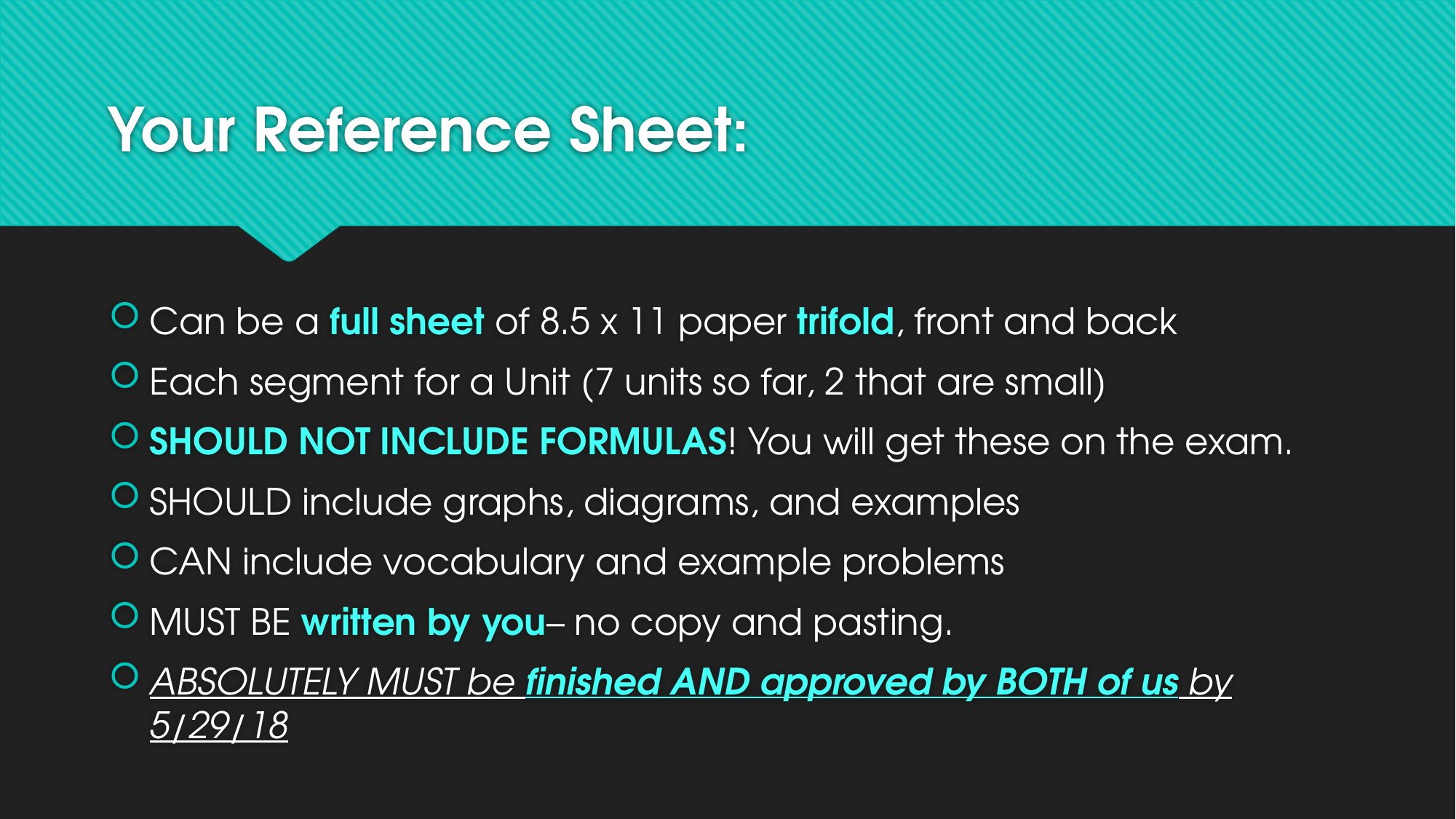

# Your Reference Sheet:
Can be a full sheet of 8.5 x 11 paper trifold, front and back
Each segment for a Unit (7 units so far, 2 that are small)
SHOULD NOT INCLUDE FORMULAS! You will get these on the exam.
SHOULD include graphs, diagrams, and examples
CAN include vocabulary and example problems
MUST BE written by you– no copy and pasting.
ABSOLUTELY MUST be finished AND approved by BOTH of us by 5/29/18